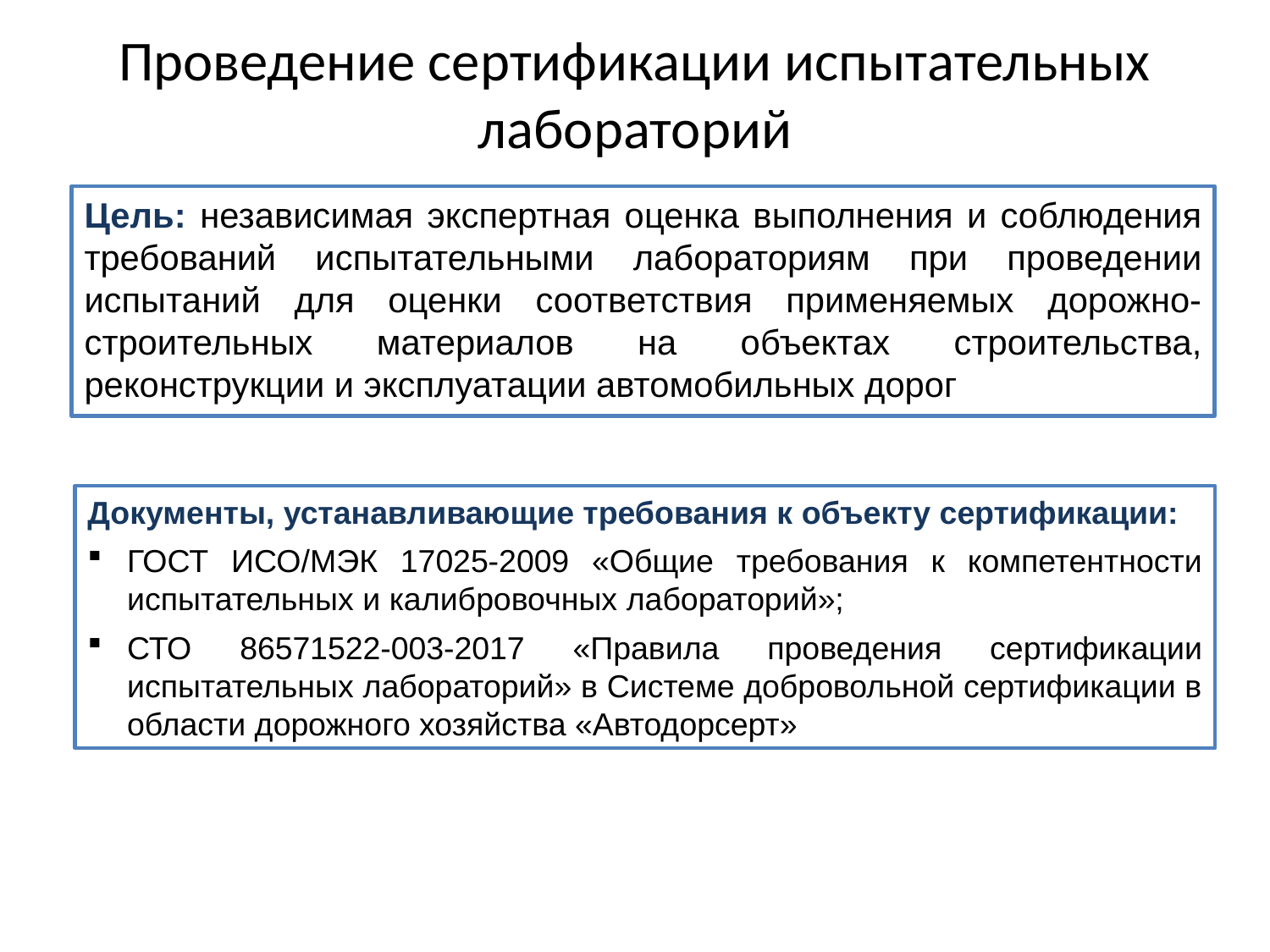

# Проведение сертификации испытательных лабораторий
Цель: независимая экспертная оценка выполнения и соблюдения требований испытательными лабораториям при проведении испытаний для оценки соответствия применяемых дорожно-строительных материалов на объектах строительства, реконструкции и эксплуатации автомобильных дорог

Документы, устанавливающие требования к объекту сертификации:
ГОСТ ИСО/МЭК 17025-2009 «Общие требования к компетентности испытательных и калибровочных лабораторий»;
СТО 86571522-003-2017 «Правила проведения сертификации испытательных лабораторий» в Системе добровольной сертификации в области дорожного хозяйства «Автодорсерт»